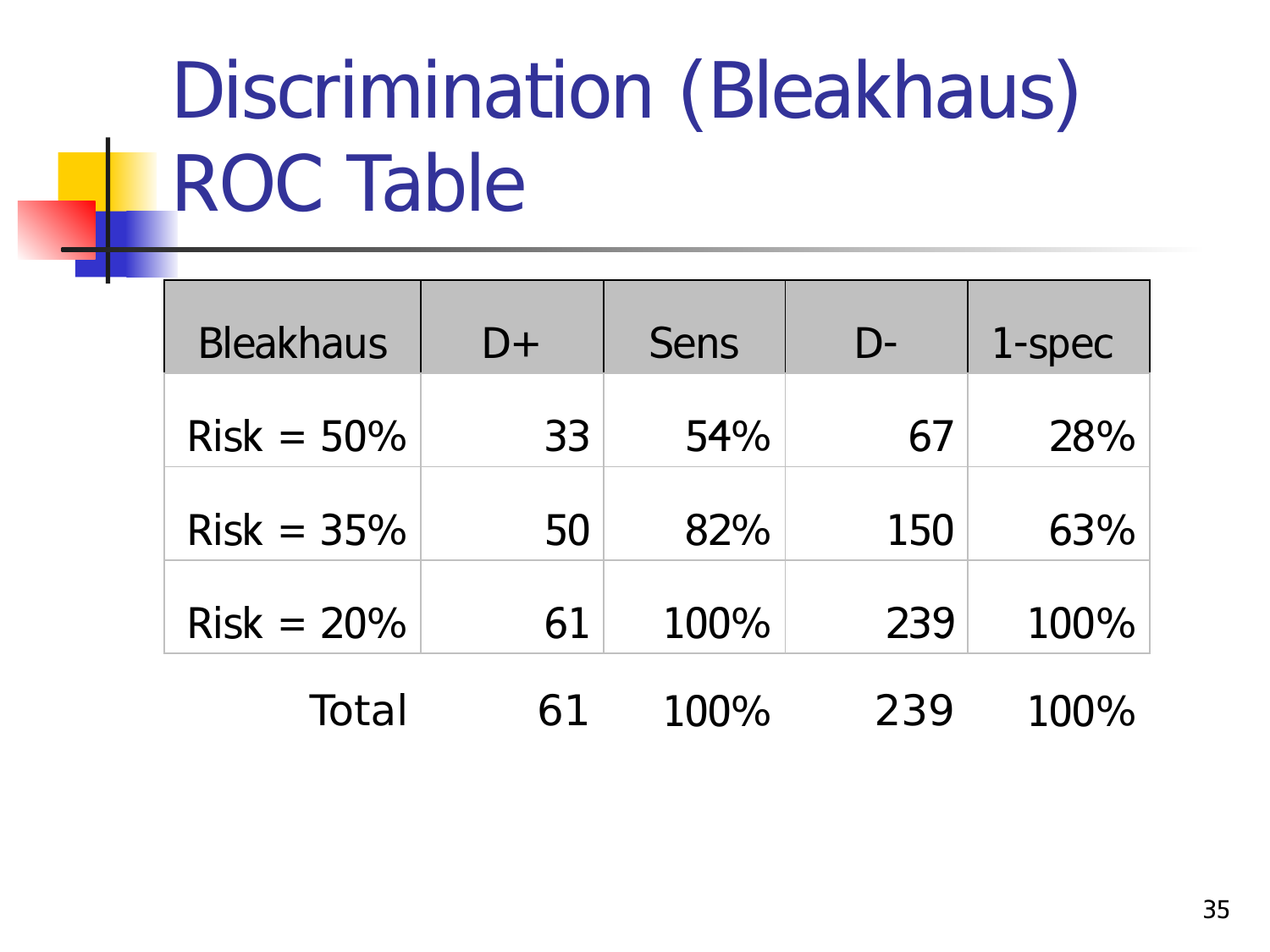

# Discrimination (Bleakhaus) ROC Table
| Bleakhaus | D+ | Sens | D- | 1-spec |
| --- | --- | --- | --- | --- |
| Risk = 50% | 33 | 54% | 67 | 28% |
| Risk = 35% | 50 | 82% | 150 | 63% |
| Risk = 20% | 61 | 100% | 239 | 100% |
| Total | 61 | 100% | 239 | 100% |
35